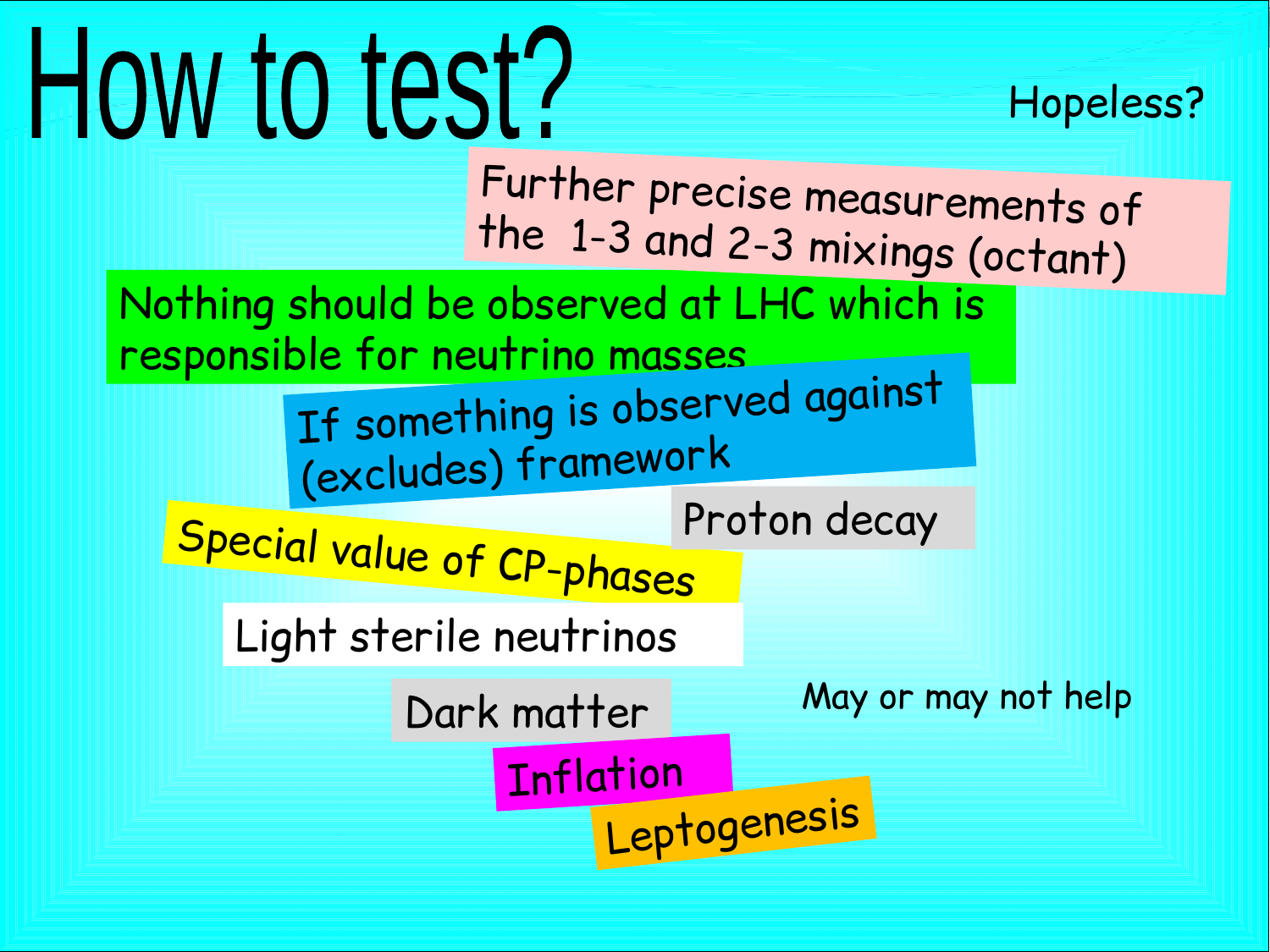

How to test?
Hopeless?

Further precise measurements of
the  1-3 and 2-3 mixings (octant)
Nothing should be observed at LHC which is responsible for neutrino masses
If something is observed against (excludes) framework
Proton decay
Special value of CP-phases
Light sterile neutrinos
May or may not help
Dark matter
Inflation
Leptogenesis